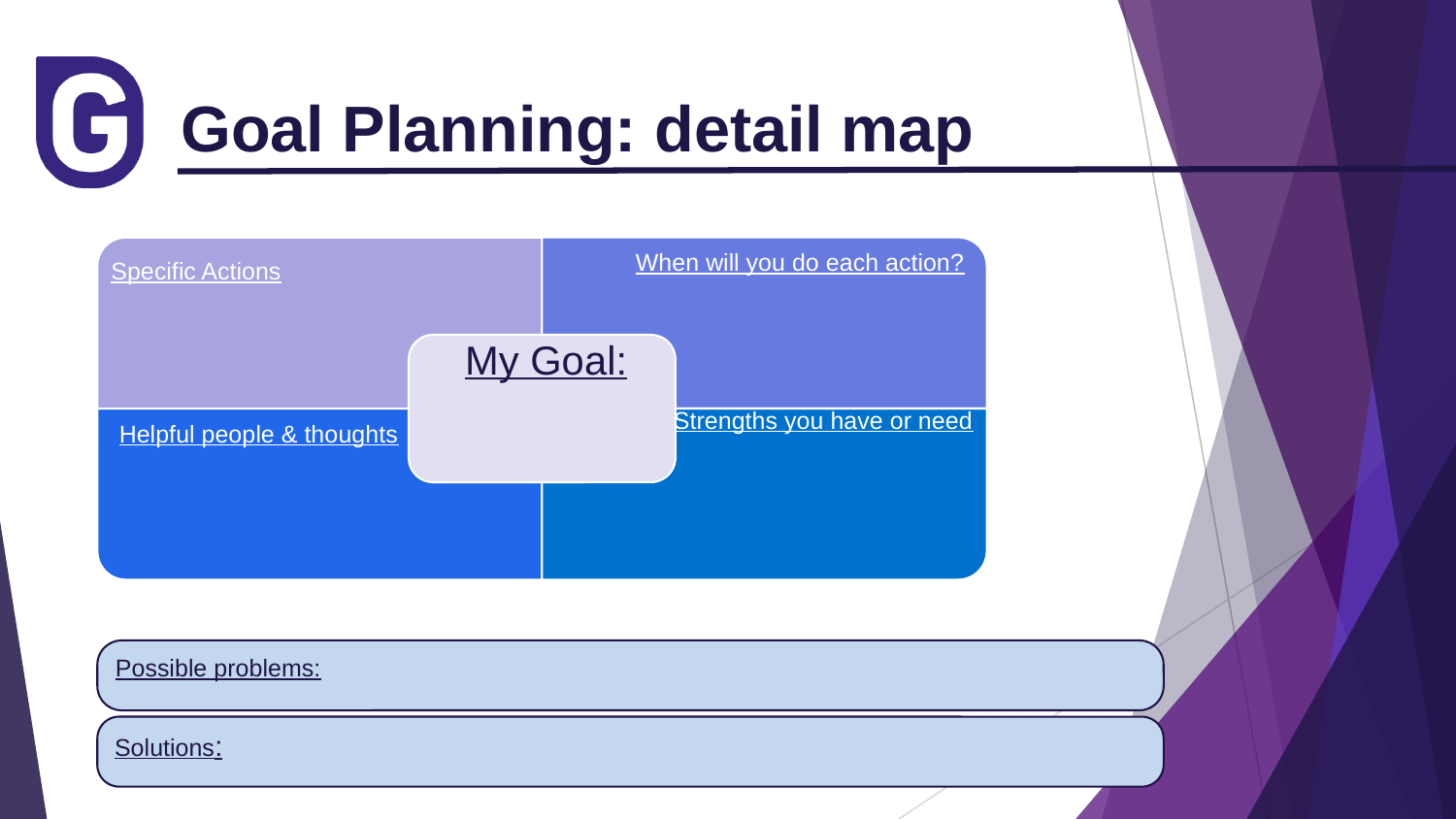

# Goal Planning: detail map
Specific Actions
When will you do each action?
Helpful people & thoughts
Strengths you have or need
My Goal:

Possible problems:
Solutions: